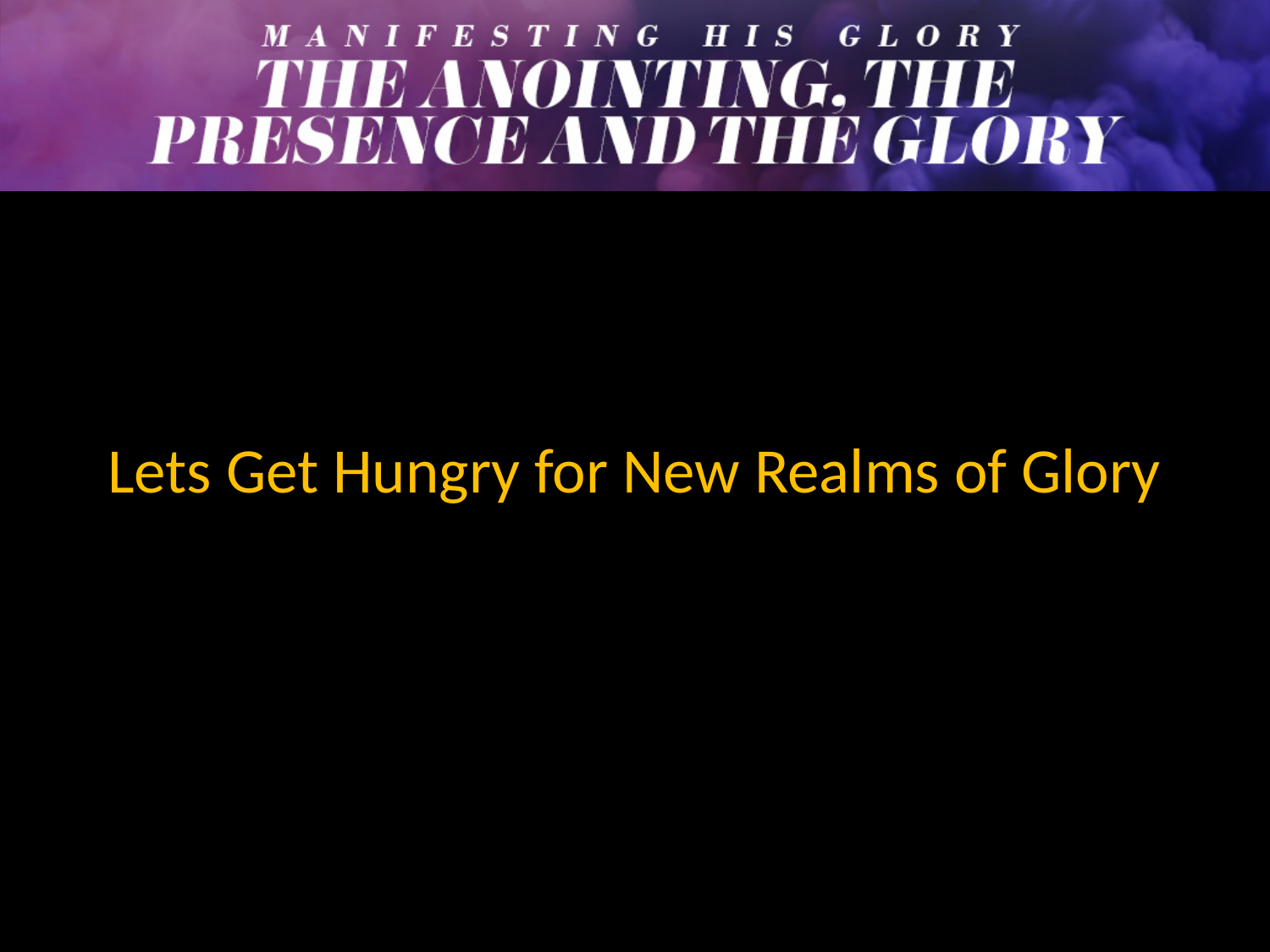

Lets Get Hungry for New Realms of Glory